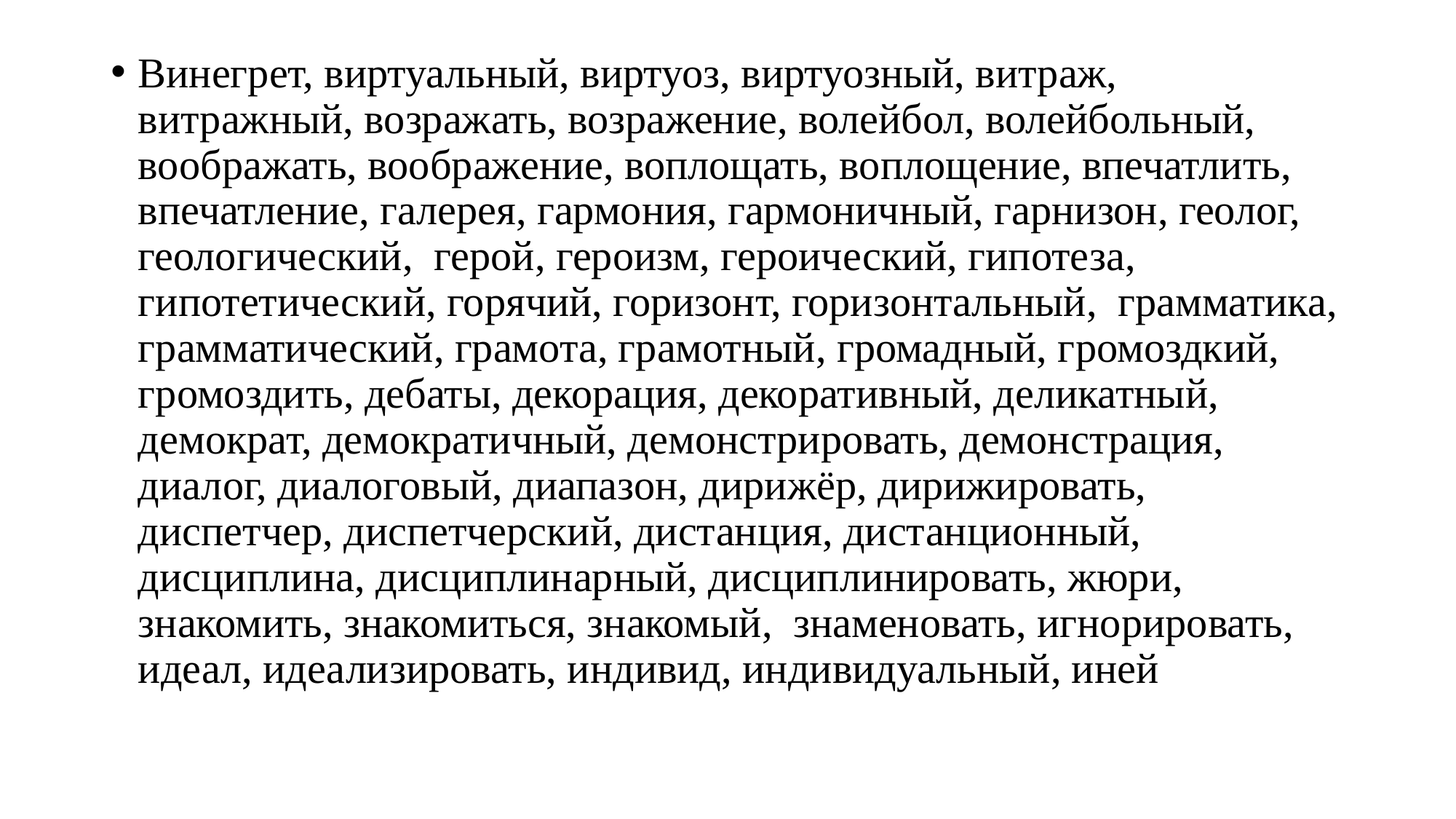

#
Винегрет, виртуальный, виртуоз, виртуозный, витраж, витражный, возражать, возражение, волейбол, волейбольный, воображать, воображение, воплощать, воплощение, впечатлить, впечатление, галерея, гармония, гармоничный, гарнизон, геолог, геологический,  герой, героизм, героический, гипотеза, гипотетический, горячий, горизонт, горизонтальный,  грамматика, грамматический, грамота, грамотный, громадный, громоздкий, громоздить, дебаты, декорация, декоративный, деликатный,  демократ, демократичный, демонстрировать, демонстрация, диалог, диалоговый, диапазон, дирижёр, дирижировать, диспетчер, диспетчерский, дистанция, дистанционный, дисциплина, дисциплинарный, дисциплинировать, жюри, знакомить, знакомиться, знакомый,  знаменовать, игнорировать, идеал, идеализировать, индивид, индивидуальный, иней